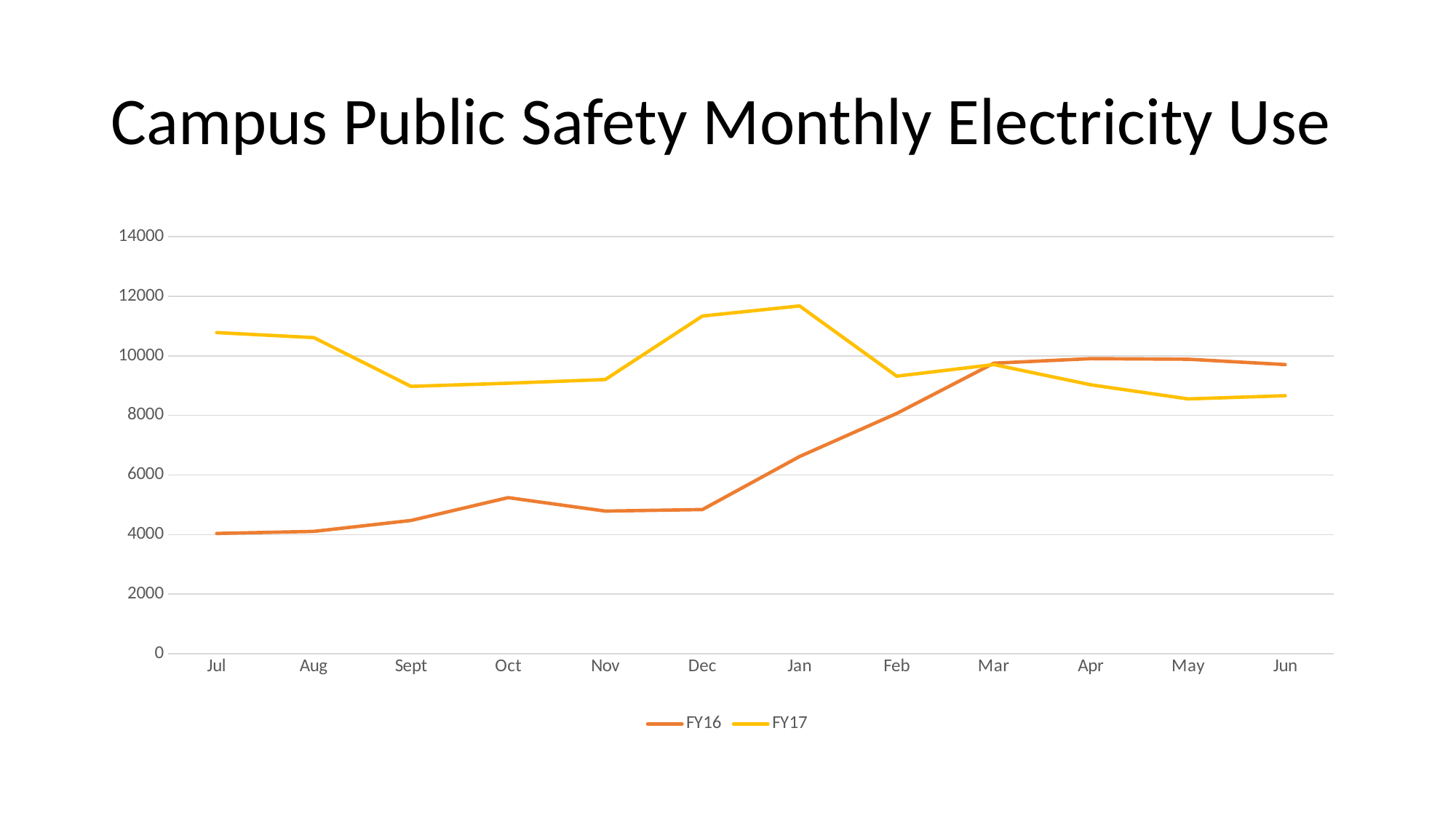

# Campus Public Safety Monthly Electricity Use

### Chart

| Category | FY16 | FY17 |
|---|---|---|
| Jul | 4039.0 | 10780.0 |
| Aug | 4108.0 | 10611.0 |
| Sept | 4475.0 | 8976.0 |
| Oct | 5241.0 | 9080.0 |
| Nov | 4790.0 | 9205.0 |
| Dec | 4841.0 | 11335.0 |
| Jan | 6621.0 | 11674.0 |
| Feb | 8067.0 | 9317.0 |
| Mar | 9753.0 | 9707.0 |
| Apr | 9906.0 | 9027.0 |
| May | 9885.0 | 8554.0 |
| Jun | 9706.0 | 8662.0 |